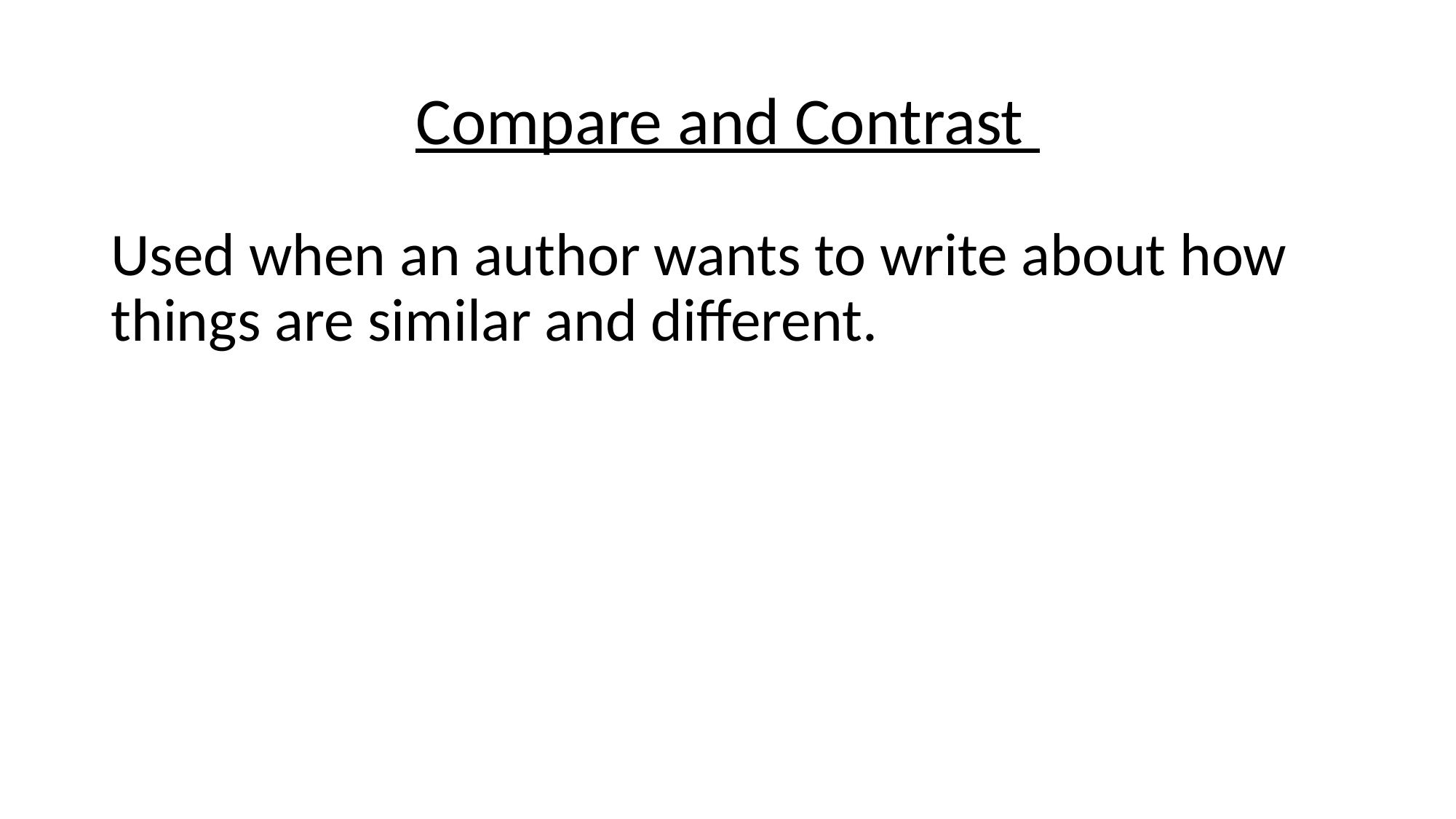

# Compare and Contrast
Used when an author wants to write about how things are similar and different.